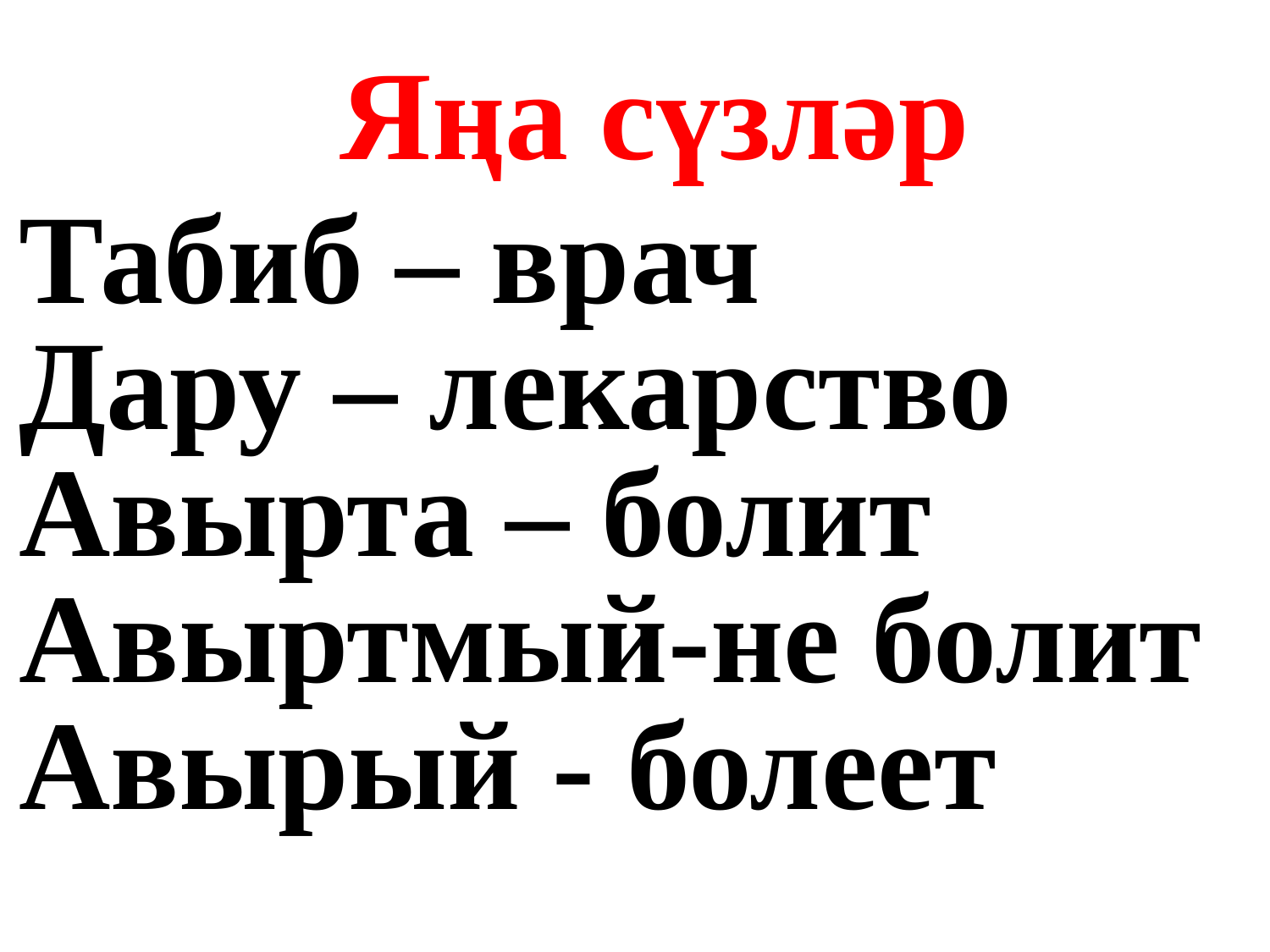

Яңа сүзләр

Табиб – врач
Дару – лекарство
Авырта – болит
Авыртмый-не болит
Авырый - болеет